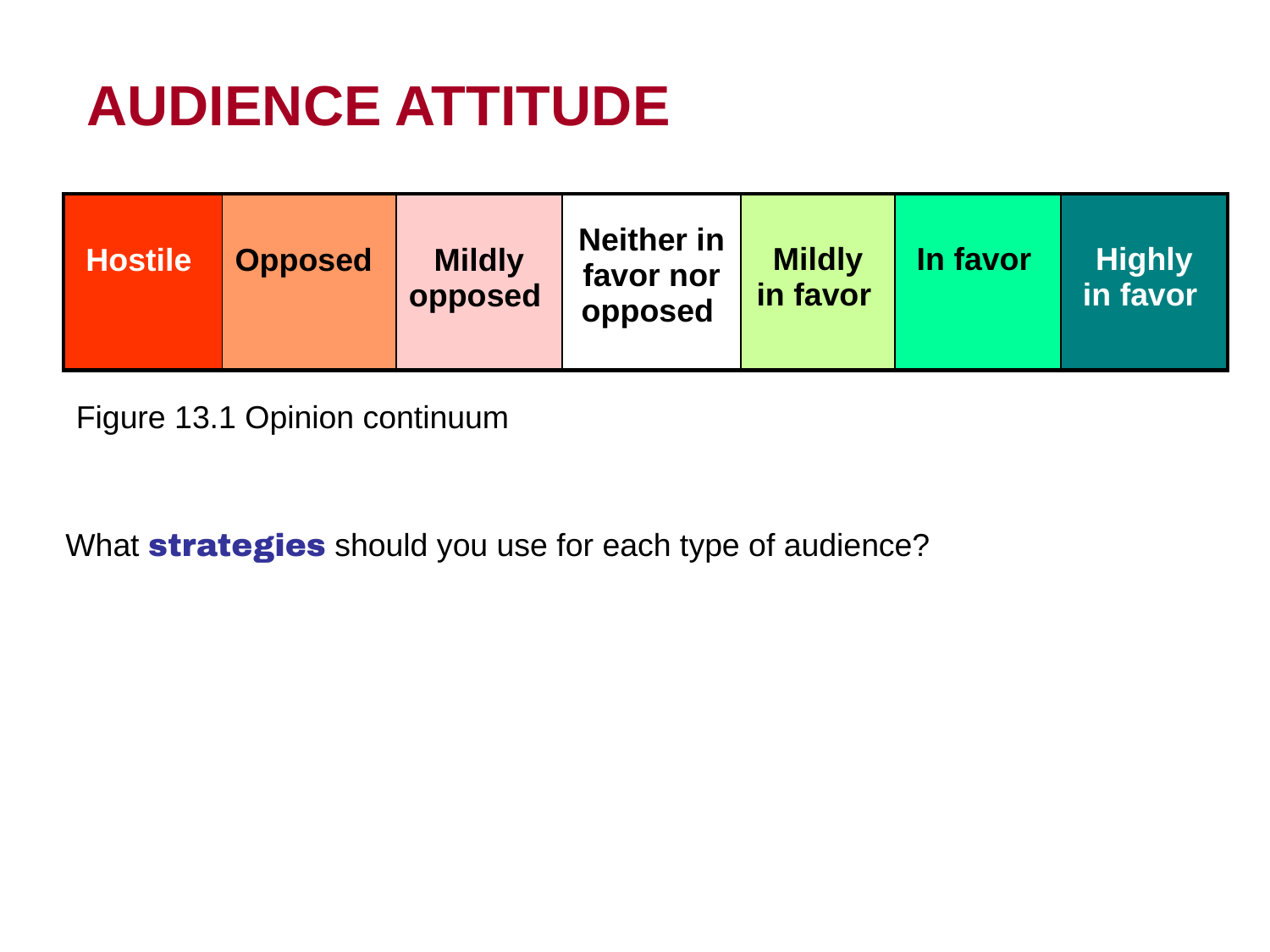

AUDIENCE ATTITUDE
| Hostile | Opposed | Mildly opposed | Neither in favor nor opposed | Mildly in favor | In favor | Highly in favor |
| --- | --- | --- | --- | --- | --- | --- |
Figure 13.1 Opinion continuum
What strategies should you use for each type of audience?